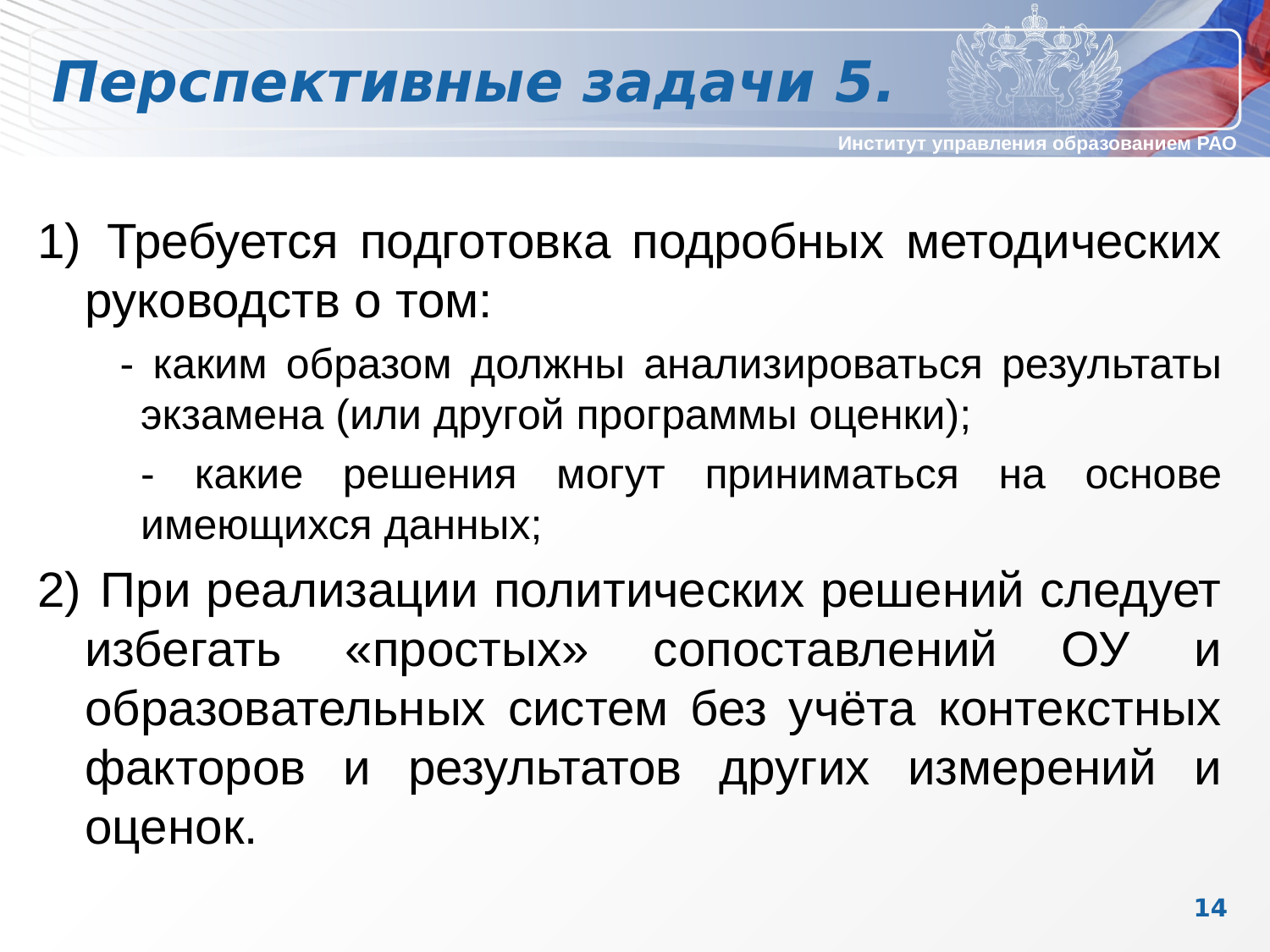

Перспективные задачи 5.

 Требуется подготовка подробных методических руководств о том:
 - каким образом должны анализироваться результаты экзамена (или другой программы оценки);
 - какие решения могут приниматься на основе имеющихся данных;
 При реализации политических решений следует избегать «простых» сопоставлений ОУ и образовательных систем без учёта контекстных факторов и результатов других измерений и оценок.
14